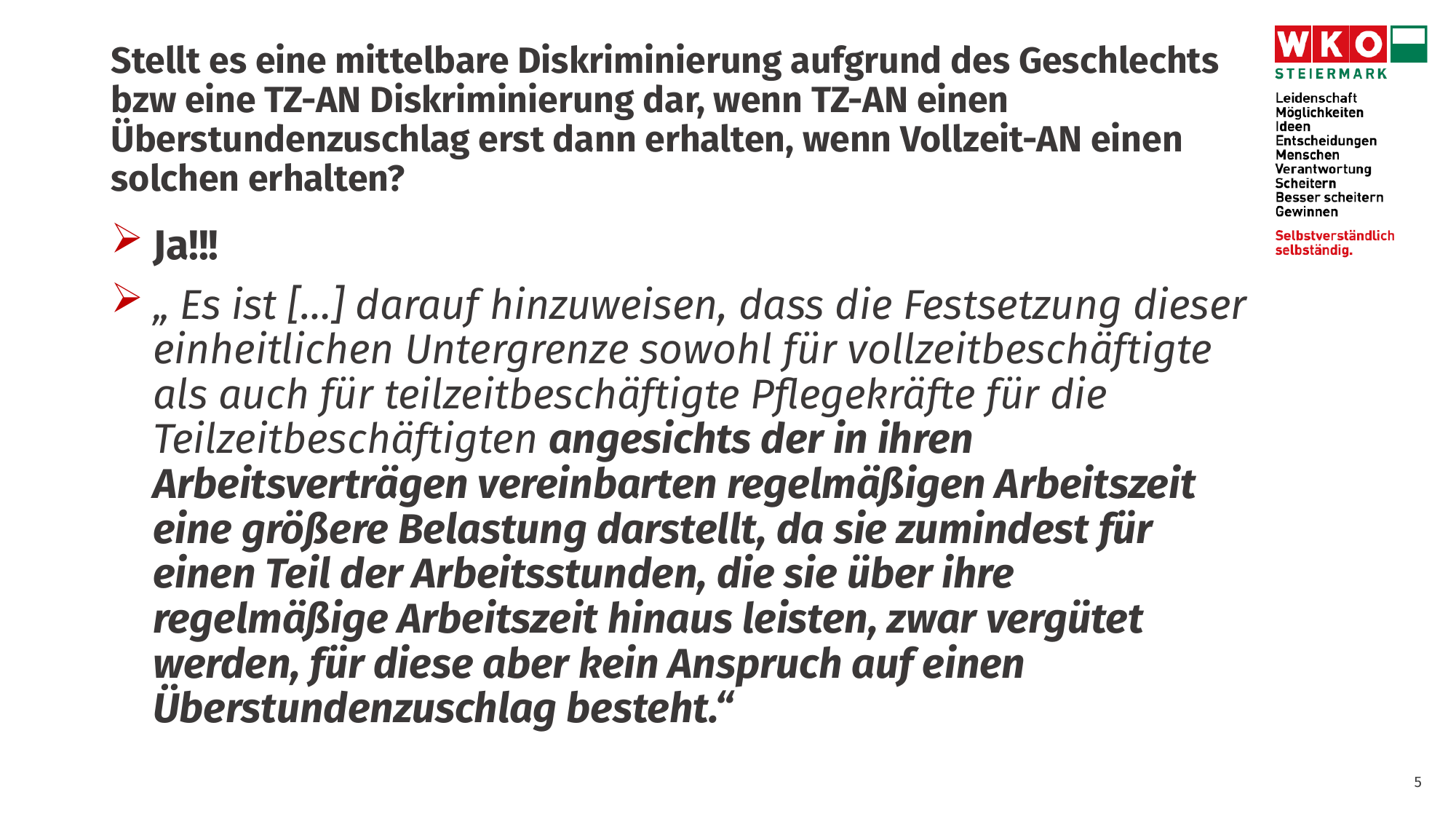

# Stellt es eine mittelbare Diskriminierung aufgrund des Geschlechts bzw eine TZ-AN Diskriminierung dar, wenn TZ-AN einen Überstundenzuschlag erst dann erhalten, wenn Vollzeit-AN einen solchen erhalten?
Ja!!!
„ Es ist […] darauf hinzuweisen, dass die Festsetzung dieser einheitlichen Untergrenze sowohl für vollzeitbeschäftigte als auch für teilzeitbeschäftigte Pflegekräfte für die Teilzeitbeschäftigten angesichts der in ihren Arbeitsverträgen vereinbarten regelmäßigen Arbeitszeit eine größere Belastung darstellt, da sie zumindest für einen Teil der Arbeitsstunden, die sie über ihre regelmäßige Arbeitszeit hinaus leisten, zwar vergütet werden, für diese aber kein Anspruch auf einen Überstundenzuschlag besteht.“
5